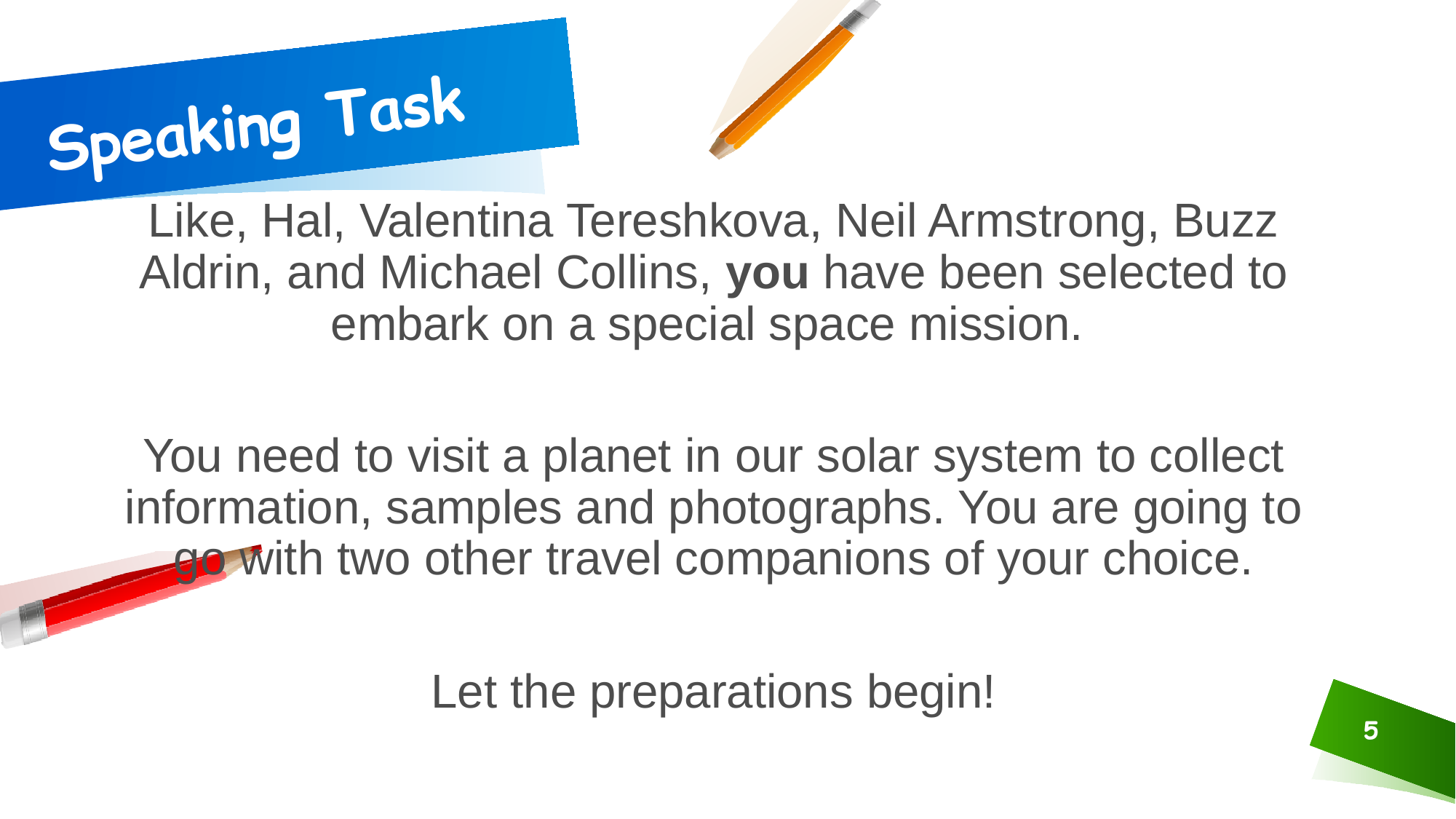

# Speaking Task
Like, Hal, Valentina Tereshkova, Neil Armstrong, Buzz Aldrin, and Michael Collins, you have been selected to embark on a special space mission.

You need to visit a planet in our solar system to collect information, samples and photographs. You are going to go with two other travel companions of your choice.

Let the preparations begin!
5